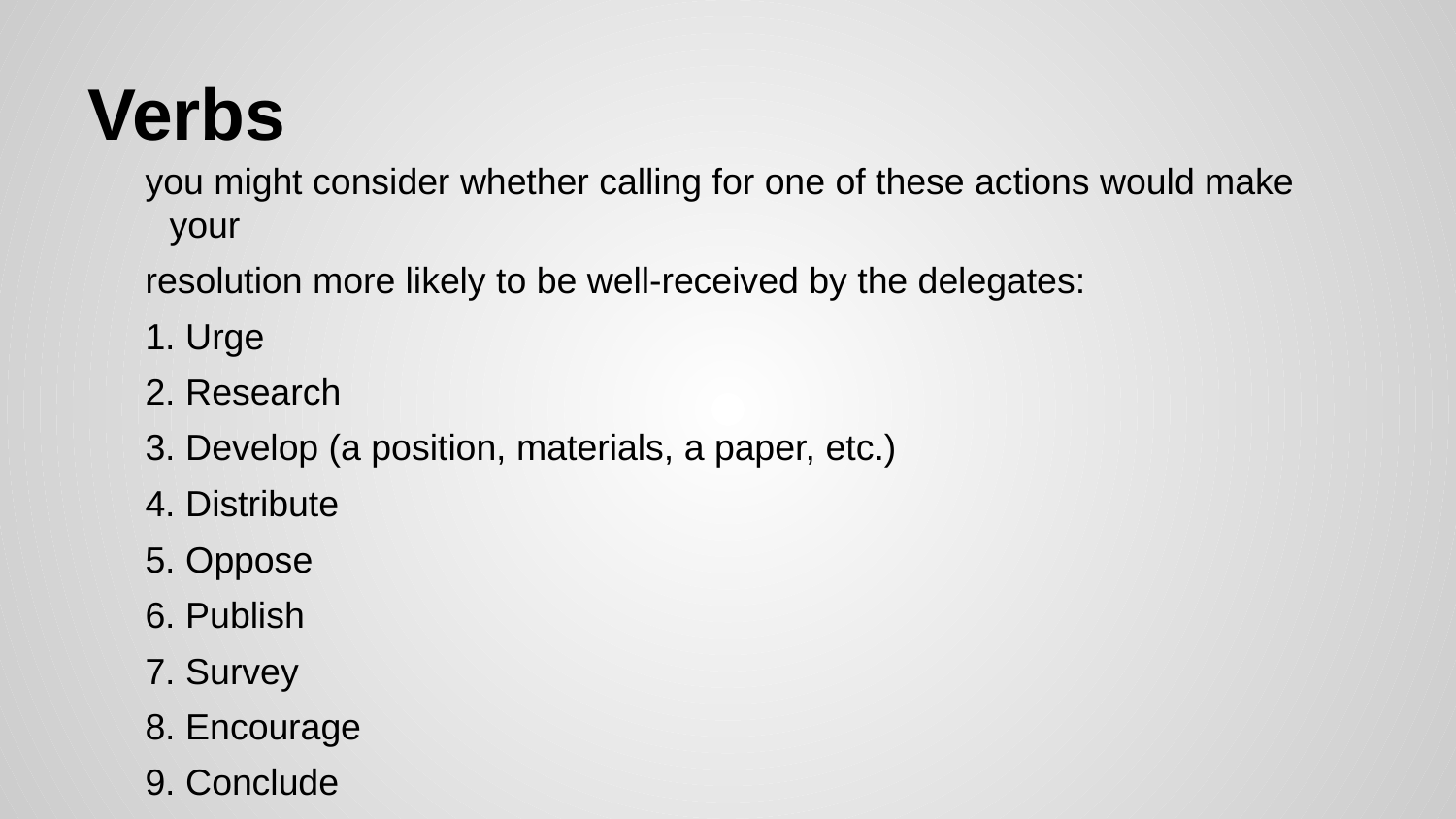

# Verbs
you might consider whether calling for one of these actions would make your
resolution more likely to be well-received by the delegates:
1. Urge
2. Research
3. Develop (a position, materials, a paper, etc.)
4. Distribute
5. Oppose
6. Publish
7. Survey
8. Encourage
9. Conclude